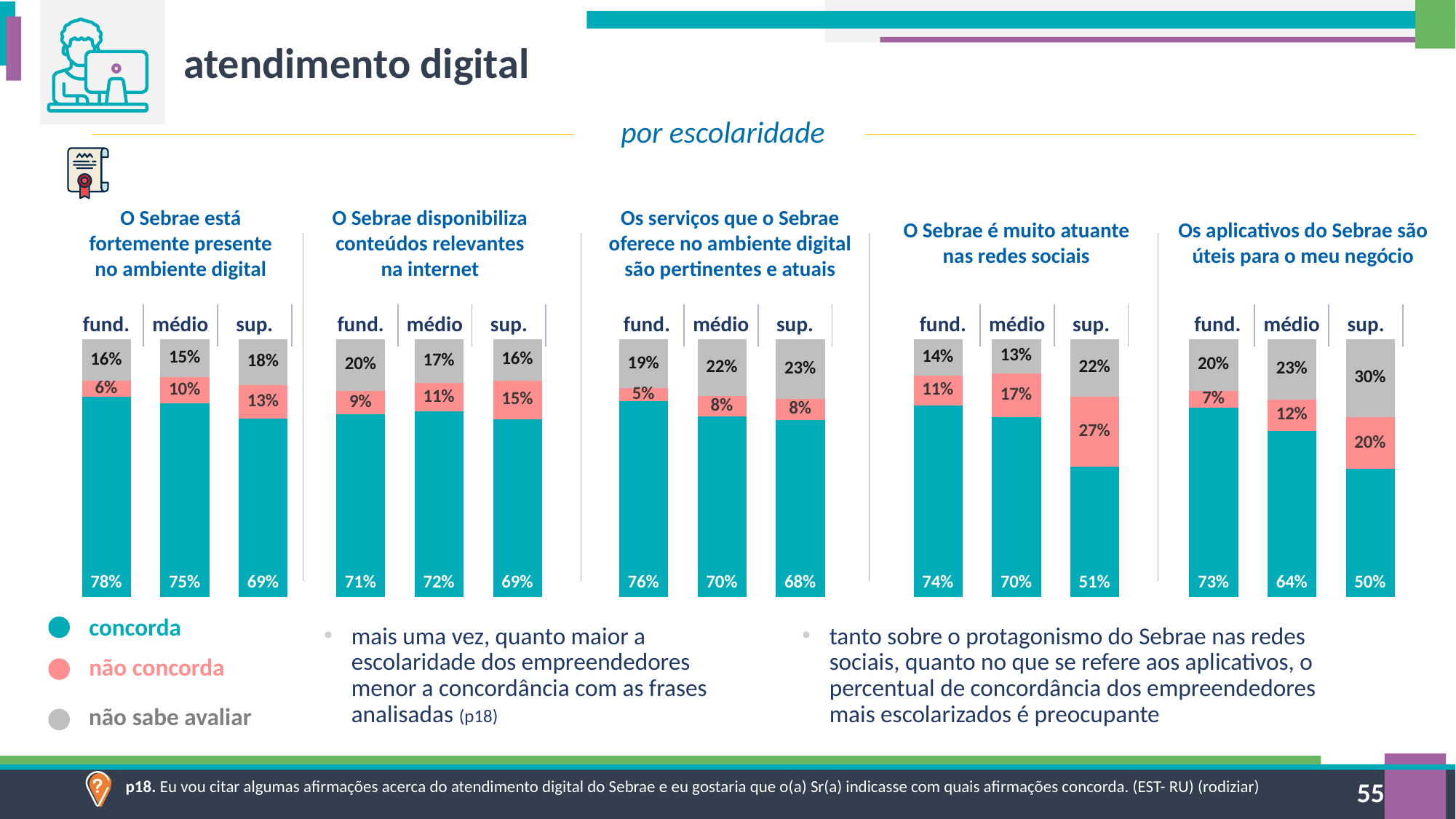

atendimento digital
por escolaridade

O Sebrae está fortemente presente no ambiente digital
O Sebrae disponibiliza conteúdos relevantes na internet
Os serviços que o Sebrae oferece no ambiente digital são pertinentes e atuais
O Sebrae é muito atuante nas redes sociais
Os aplicativos do Sebrae são úteis para o meu negócio
| fund. | médio | sup. |
| --- | --- | --- |
| fund. | médio | sup. |
| --- | --- | --- |
| fund. | médio | sup. |
| --- | --- | --- |
| fund. | médio | sup. |
| --- | --- | --- |
| fund. | médio | sup. |
| --- | --- | --- |

### Chart

| Category | Concorda | não conc | NS |
|---|---|---|---|
| fund | 0.7765720941424754 | 0.061495698470482536 | 0.16193220738704267 |
| médio | 0.7512104858388688 | 0.10166505740312098 | 0.14712445675801486 |
| sup | 0.6912475625793983 | 0.1298365624898492 | 0.17891587493075103 |

### Chart

| Category | Série 1 | Série 2 | Série 3 |
|---|---|---|---|
| fundamental | 0.71 | 0.09 | 0.2 |
| médio | 0.72 | 0.11 | 0.17 |
| superior | pós | 0.69 | 0.15 | 0.16 |

### Chart

| Category | Série 1 | Série 2 | Série 3 |
|---|---|---|---|
| fundamental | 0.76 | 0.05 | 0.19 |
| médio | 0.7 | 0.08 | 0.22 |
| superior | pós | 0.68 | 0.08 | 0.23 |

### Chart

| Category | Série 1 | Série 2 | Série 3 |
|---|---|---|---|
| fundamental | 0.7443867392976464 | 0.11383391722354809 | 0.1417793434788061 |
| médio | 0.6968817601672893 | 0.17005152578867758 | 0.13306671404403864 |
| superior | pós | 0.5055400165949787 | 0.27196493238037794 | 0.22249505102464018 |

### Chart

| Category | Série 1 | Série 2 | Série 3 |
|---|---|---|---|
| fundamental | 0.7332159631163208 | 0.06630973219321137 | 0.2004743046904685 |
| médio | 0.6433871566012701 | 0.12254941857107214 | 0.23406342482766296 |
| superior | pós | 0.4962652905310463 | 0.20133886049652344 | 0.3023958489724276 |
concorda

mais uma vez, quanto maior a escolaridade dos empreendedores menor a concordância com as frases analisadas (p18)
tanto sobre o protagonismo do Sebrae nas redes sociais, quanto no que se refere aos aplicativos, o percentual de concordância dos empreendedores mais escolarizados é preocupante
não concorda

não sabe avaliar

p18. Eu vou citar algumas afirmações acerca do atendimento digital do Sebrae e eu gostaria que o(a) Sr(a) indicasse com quais afirmações concorda. (EST- RU) (rodiziar)